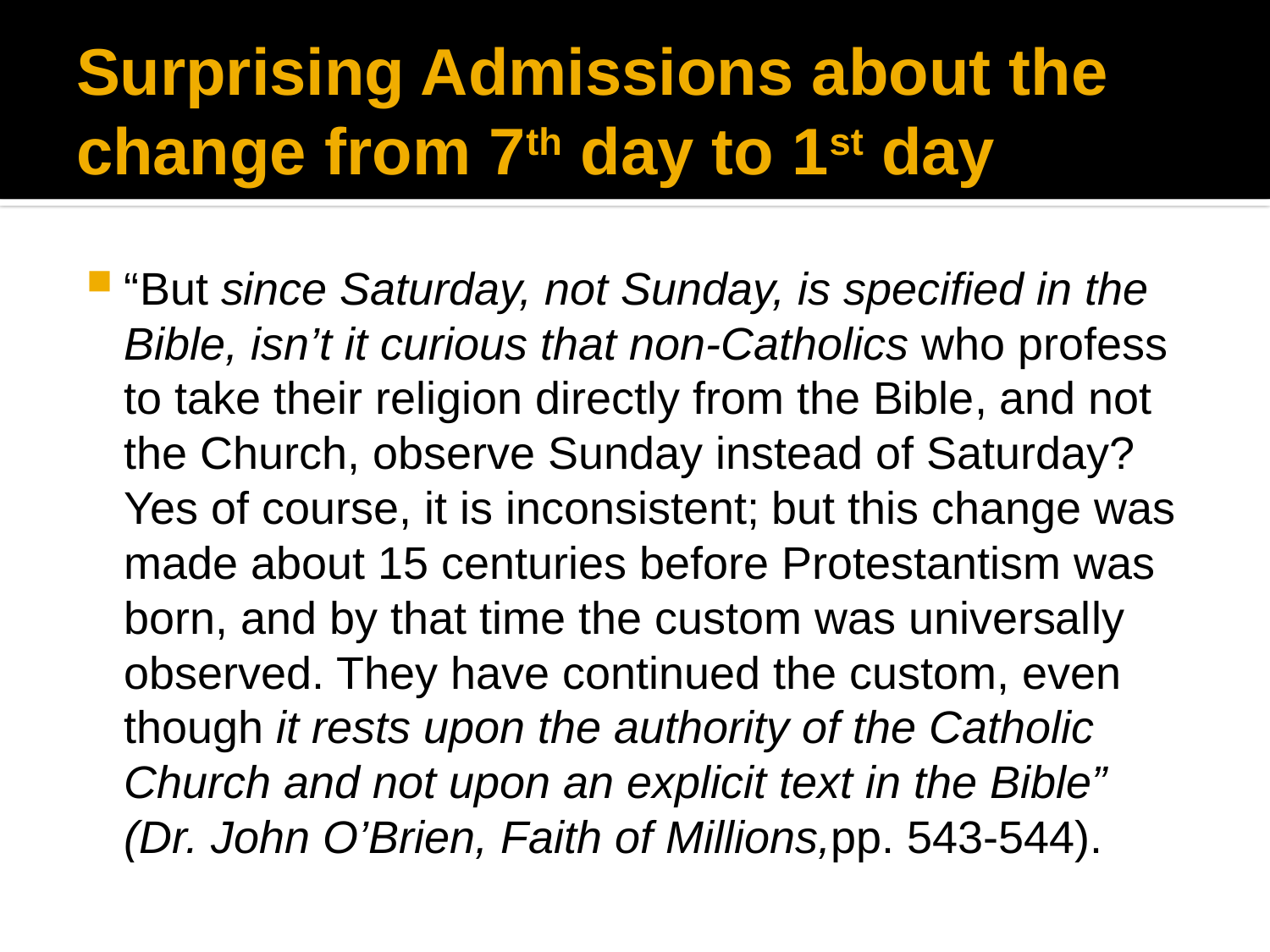

# Surprising Admissions about the change from 7th day to 1st day
“But since Saturday, not Sunday, is specified in the Bible, isn’t it curious that non-Catholics who profess to take their religion directly from the Bible, and not the Church, observe Sunday instead of Saturday? Yes of course, it is inconsistent; but this change was made about 15 centuries before Protestantism was born, and by that time the custom was universally observed. They have continued the custom, even though it rests upon the authority of the Catholic Church and not upon an explicit text in the Bible” (Dr. John O’Brien, Faith of Millions,pp. 543-544).